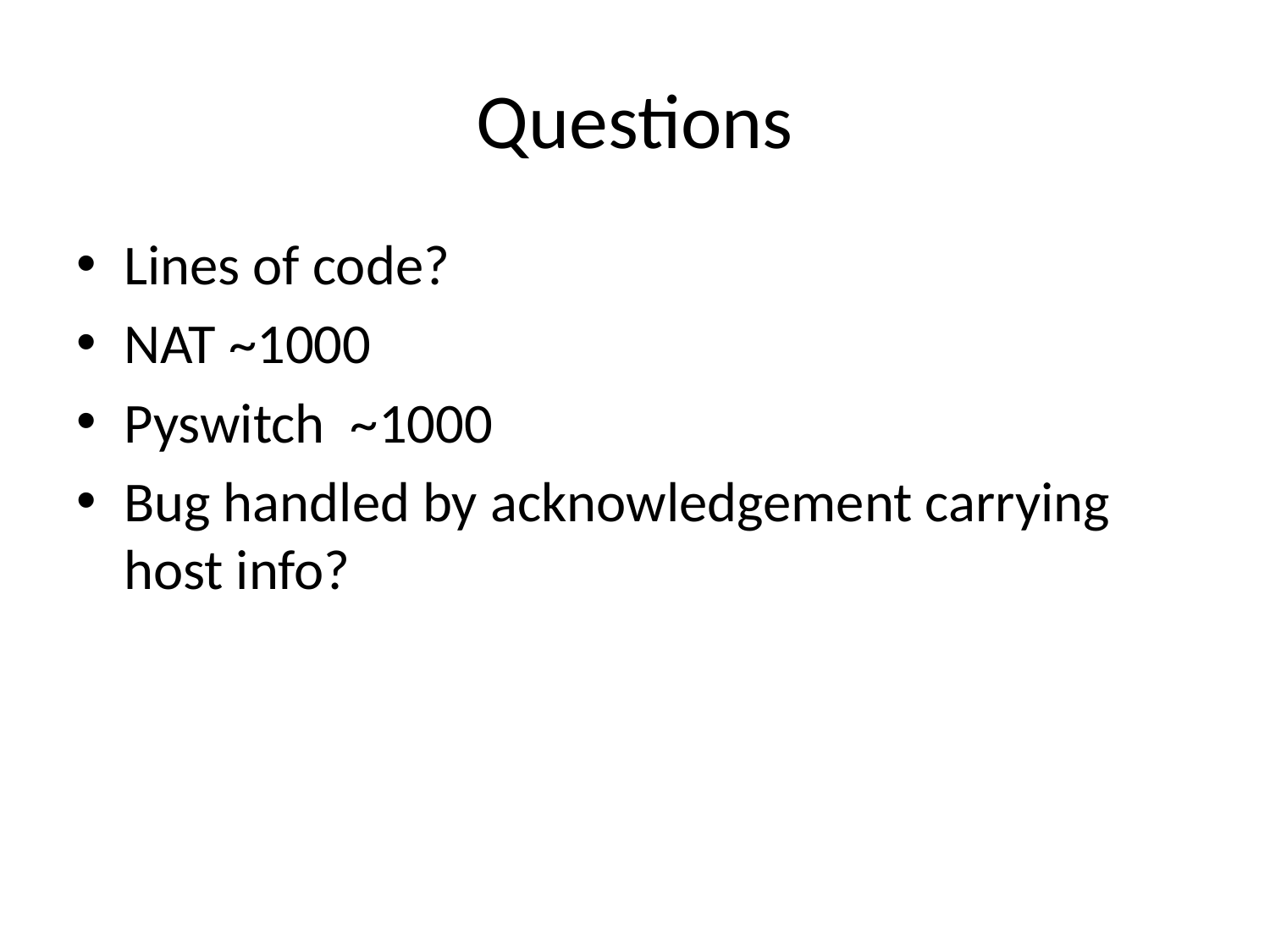

# Questions
Lines of code?
NAT ~1000
Pyswitch  ~1000
Bug handled by acknowledgement carrying host info?